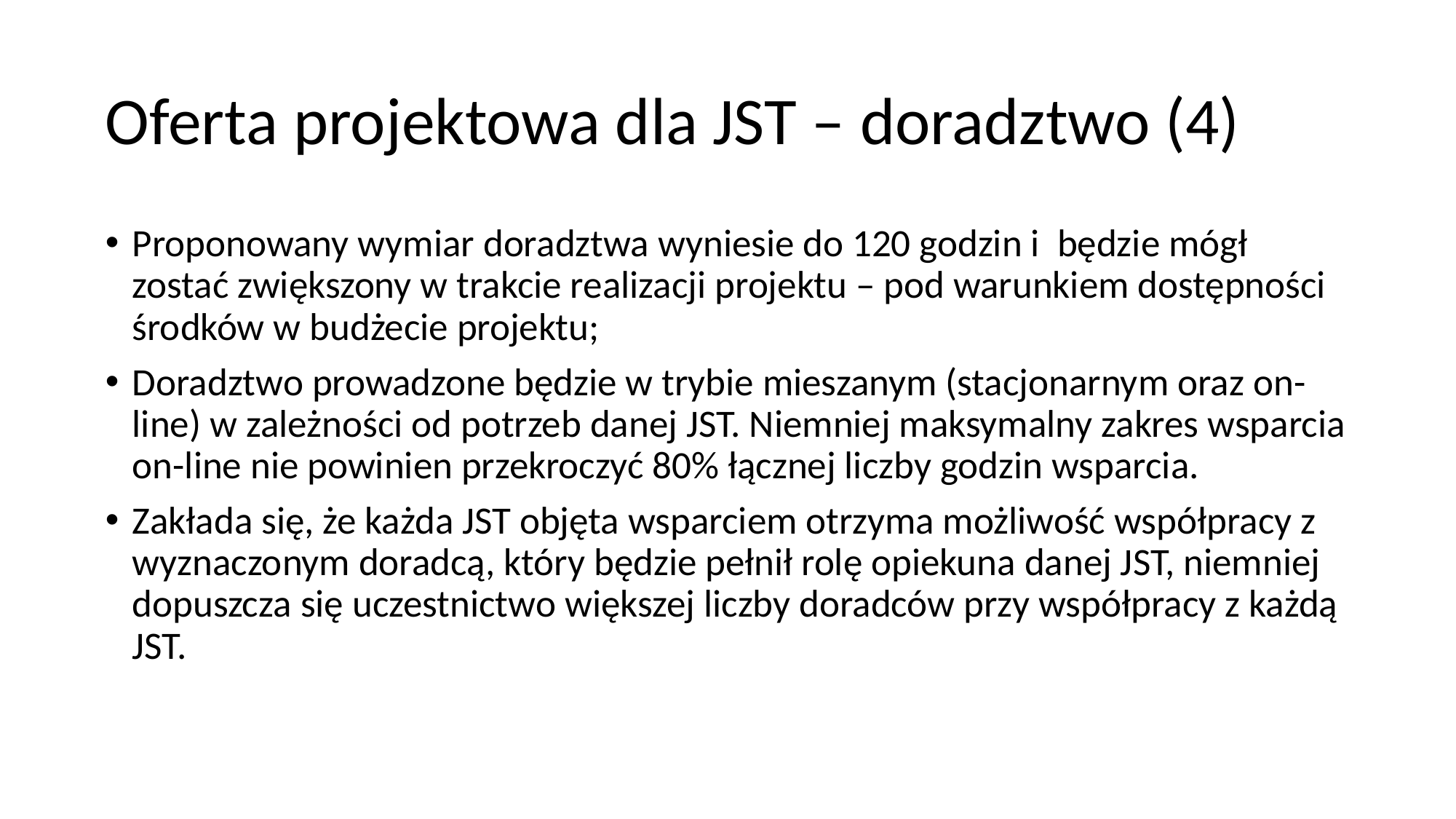

# Oferta projektowa dla JST – doradztwo (4)
Proponowany wymiar doradztwa wyniesie do 120 godzin i  będzie mógł zostać zwiększony w trakcie realizacji projektu – pod warunkiem dostępności środków w budżecie projektu;
Doradztwo prowadzone będzie w trybie mieszanym (stacjonarnym oraz on-line) w zależności od potrzeb danej JST. Niemniej maksymalny zakres wsparcia on-line nie powinien przekroczyć 80% łącznej liczby godzin wsparcia.
Zakłada się, że każda JST objęta wsparciem otrzyma możliwość współpracy z wyznaczonym doradcą, który będzie pełnił rolę opiekuna danej JST, niemniej dopuszcza się uczestnictwo większej liczby doradców przy współpracy z każdą JST.